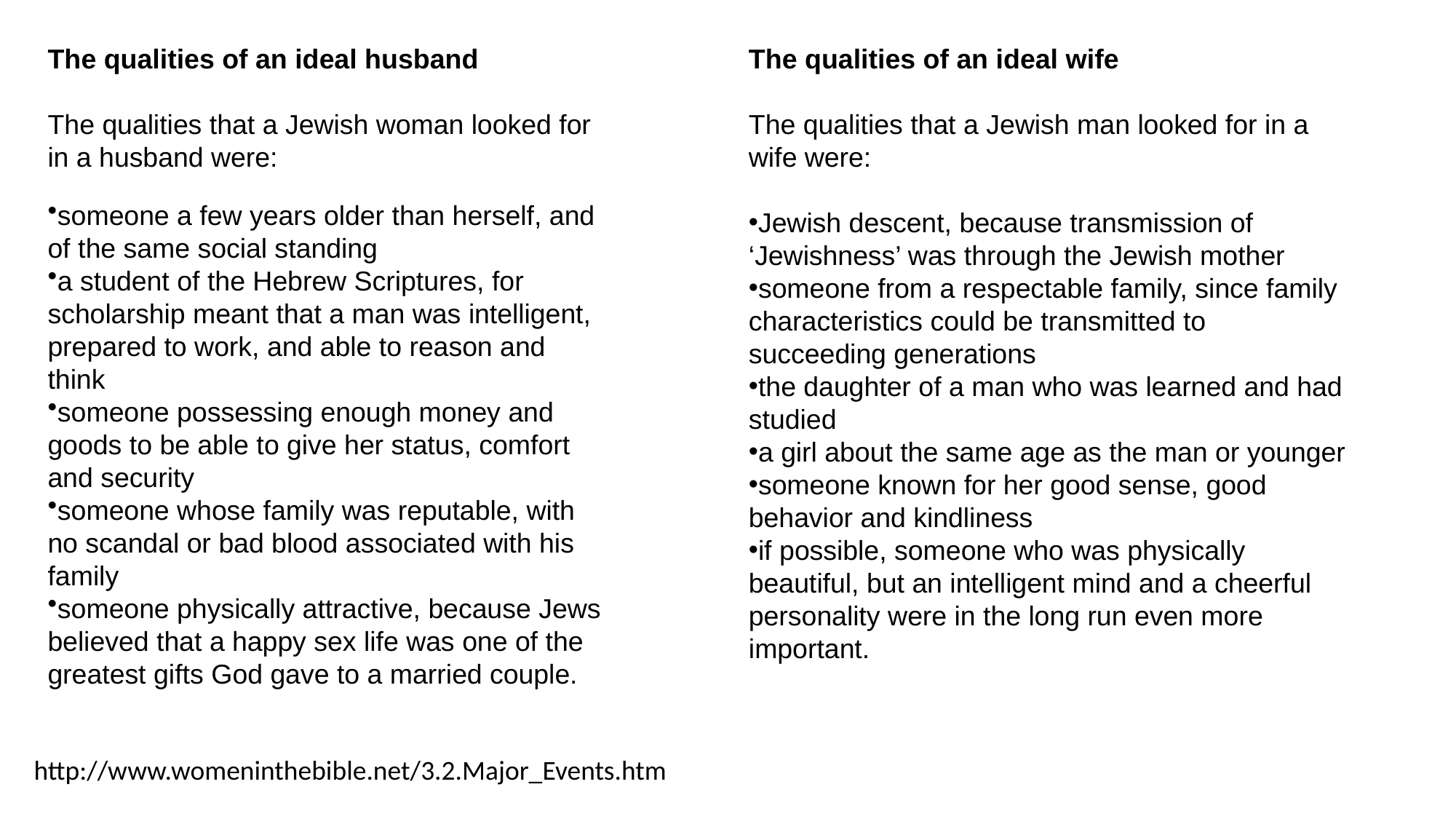

The qualities of an ideal husband
The qualities that a Jewish woman looked for in a husband were:

someone a few years older than herself, and of the same social standing
a student of the Hebrew Scriptures, for scholarship meant that a man was intelligent, prepared to work, and able to reason and think
someone possessing enough money and goods to be able to give her status, comfort and security
someone whose family was reputable, with no scandal or bad blood associated with his family
someone physically attractive, because Jews believed that a happy sex life was one of the greatest gifts God gave to a married couple.
The qualities of an ideal wife
The qualities that a Jewish man looked for in a wife were:

Jewish descent, because transmission of ‘Jewishness’ was through the Jewish mother
someone from a respectable family, since family characteristics could be transmitted to succeeding generations
the daughter of a man who was learned and had studied
a girl about the same age as the man or younger
someone known for her good sense, good behavior and kindliness
if possible, someone who was physically beautiful, but an intelligent mind and a cheerful personality were in the long run even more important.
http://www.womeninthebible.net/3.2.Major_Events.htm